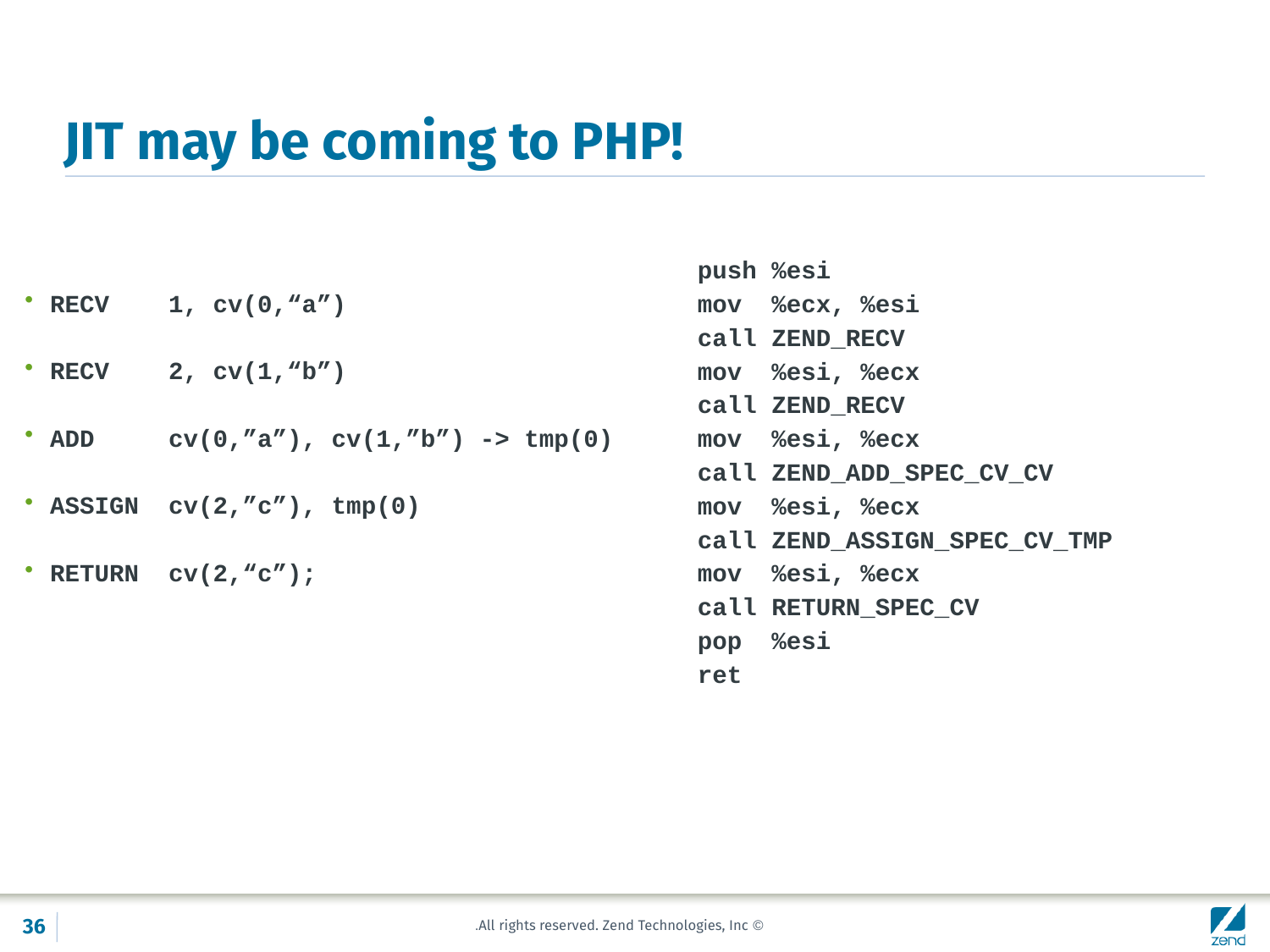

# JIT may be coming to PHP!

RECV    1, cv(0,“a”)

RECV    2, cv(1,“b”)

ADD     cv(0,”a”), cv(1,”b”) -> tmp(0)

ASSIGN  cv(2,”c”), tmp(0)

RETURN  cv(2,“c”);

push %esi
mov  %ecx, %esi
call ZEND_RECV
mov  %esi, %ecx
call ZEND_RECV
mov  %esi, %ecx
call ZEND_ADD_SPEC_CV_CV
mov  %esi, %ecx
call ZEND_ASSIGN_SPEC_CV_TMP
mov  %esi, %ecx
call RETURN_SPEC_CV
pop  %esi
ret

36